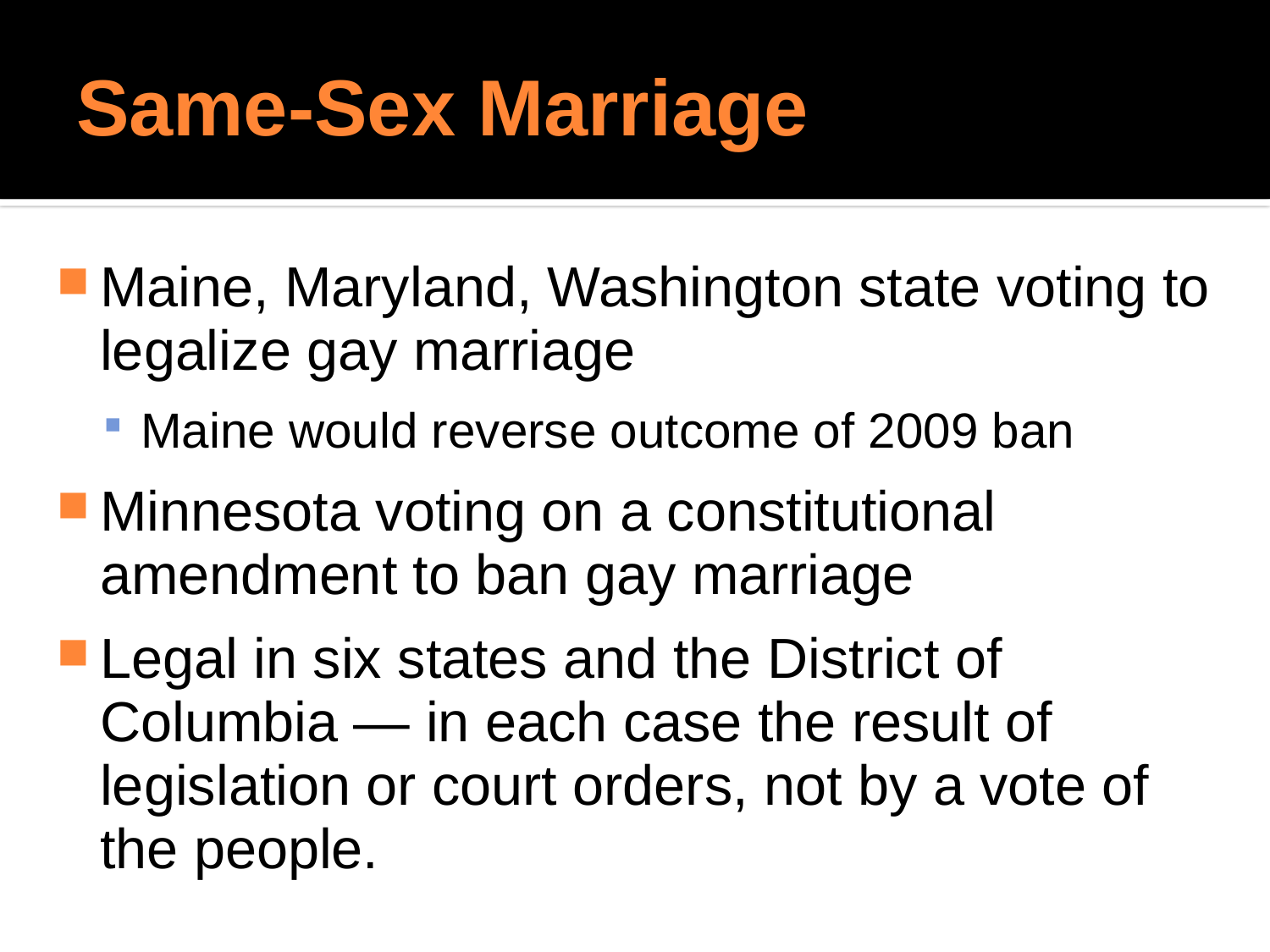

# Same-Sex Marriage
Do Sociologists Ask?
Maine, Maryland, Washington state voting to legalize gay marriage
Maine would reverse outcome of 2009 ban
Minnesota voting on a constitutional amendment to ban gay marriage
Legal in six states and the District of Columbia — in each case the result of legislation or court orders, not by a vote of the people.